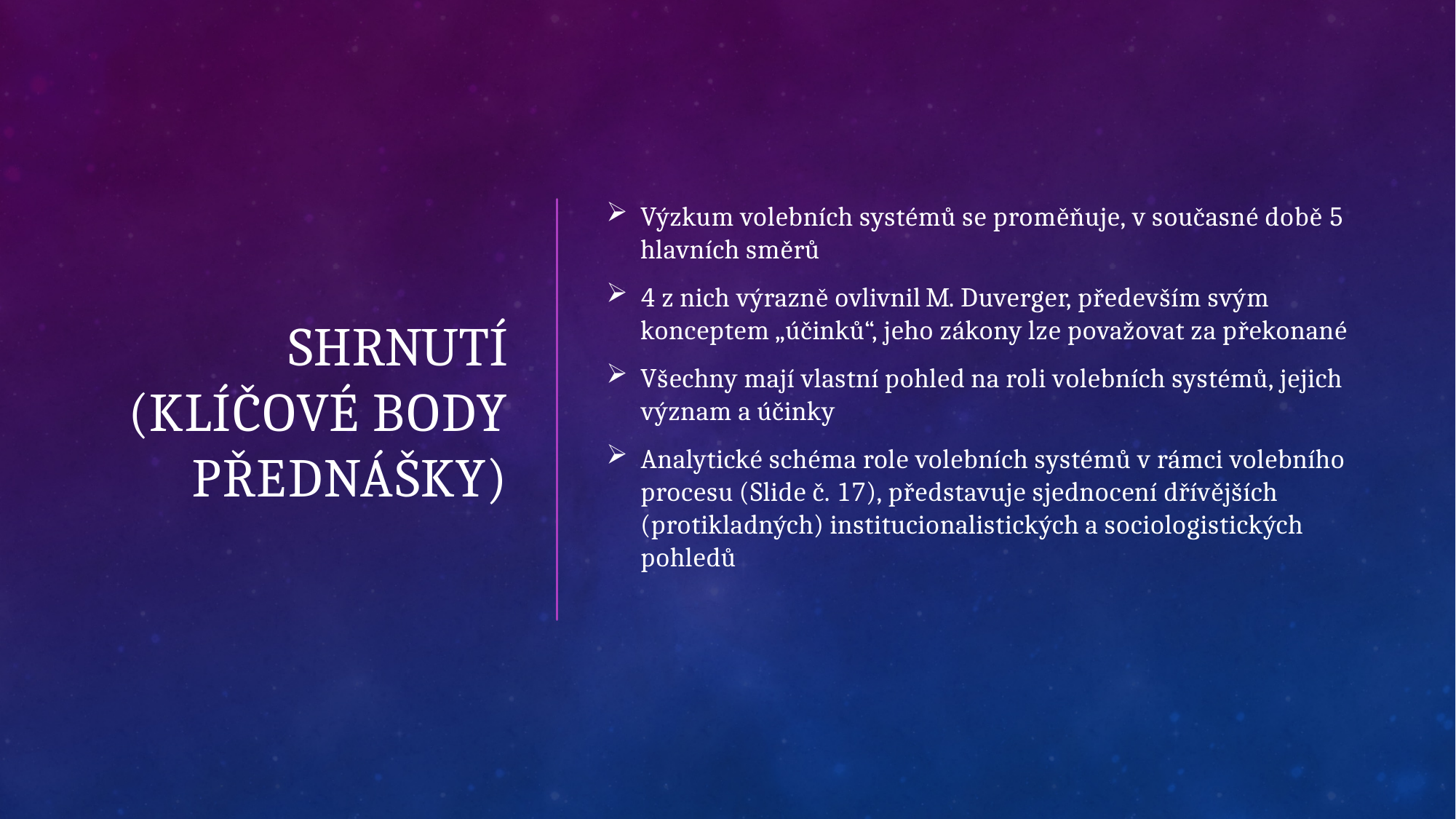

# Shrnutí (klíčové body přednášky)
Výzkum volebních systémů se proměňuje, v současné době 5 hlavních směrů
4 z nich výrazně ovlivnil M. Duverger, především svým konceptem „účinků“, jeho zákony lze považovat za překonané
Všechny mají vlastní pohled na roli volebních systémů, jejich význam a účinky
Analytické schéma role volebních systémů v rámci volebního procesu (Slide č. 17), představuje sjednocení dřívějších (protikladných) institucionalistických a sociologistických pohledů